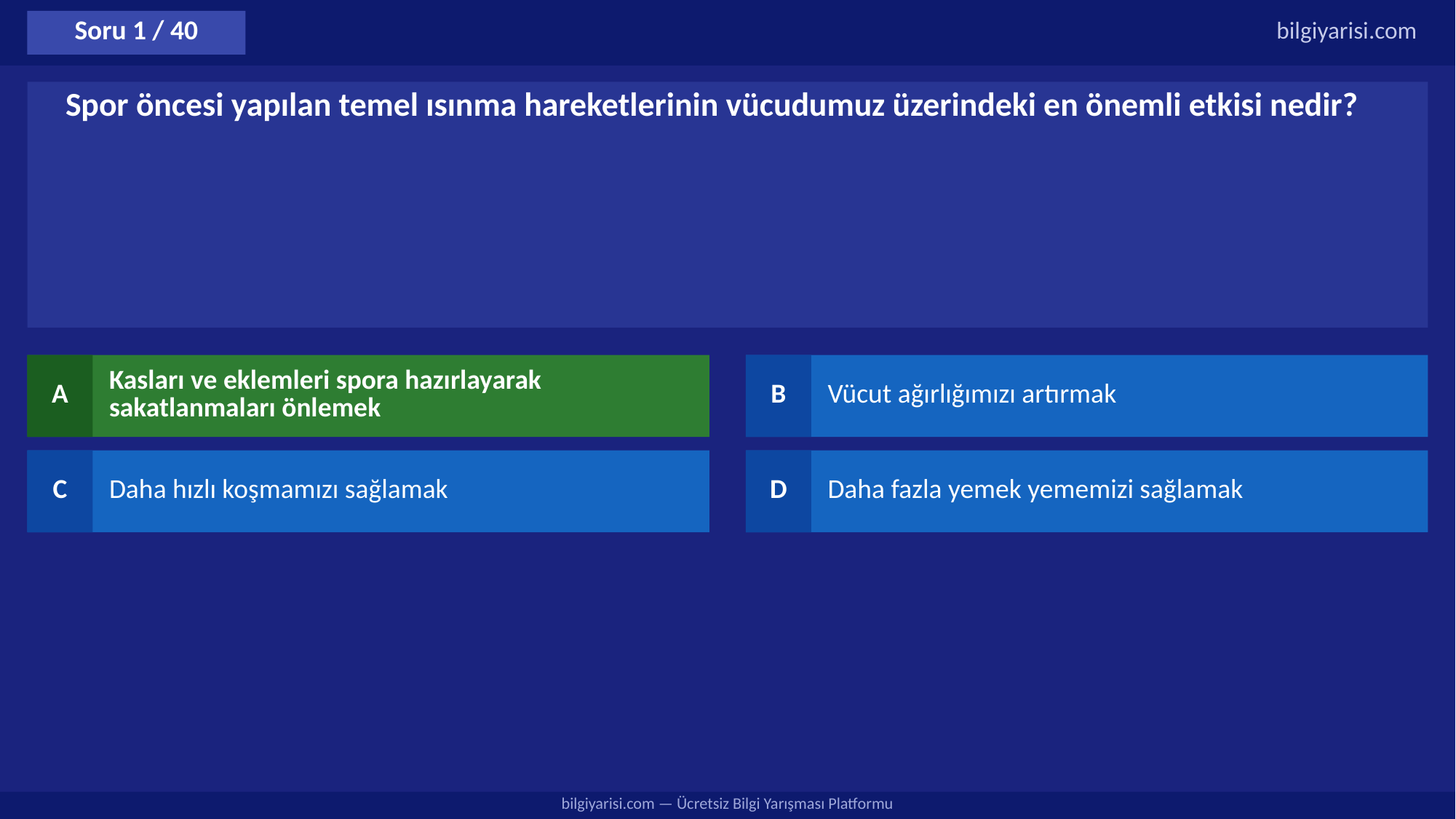

Soru 1 / 40
bilgiyarisi.com

Spor öncesi yapılan temel ısınma hareketlerinin vücudumuz üzerindeki en önemli etkisi nedir?

A
Kasları ve eklemleri spora hazırlayarak sakatlanmaları önlemek

B
Vücut ağırlığımızı artırmak

C
Daha hızlı koşmamızı sağlamak

D
Daha fazla yemek yememizi sağlamak
bilgiyarisi.com — Ücretsiz Bilgi Yarışması Platformu